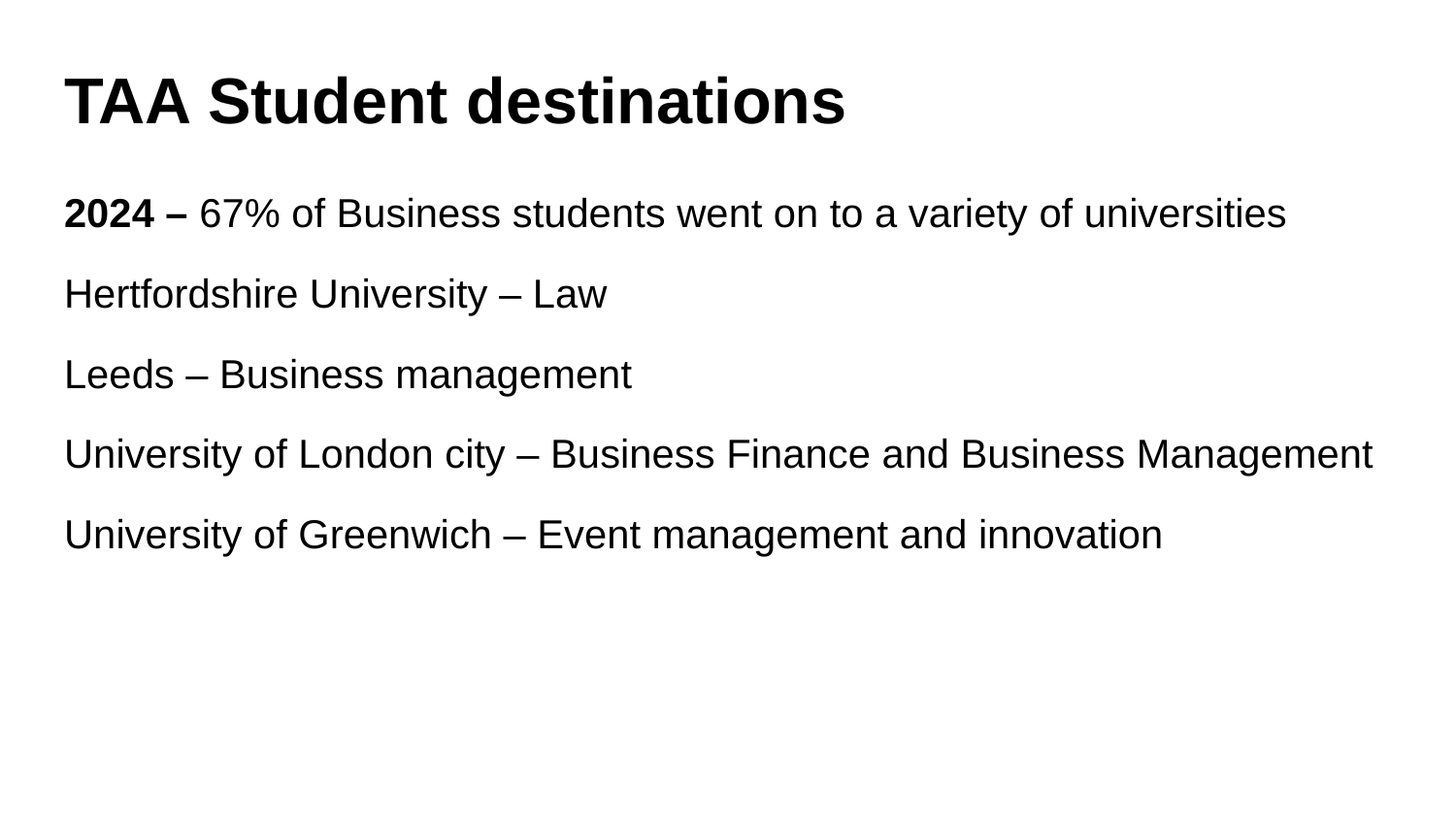

# TAA Student destinations
2024 – 67% of Business students went on to a variety of universities
Hertfordshire University – Law
Leeds – Business management
University of London city – Business Finance and Business Management
University of Greenwich – Event management and innovation